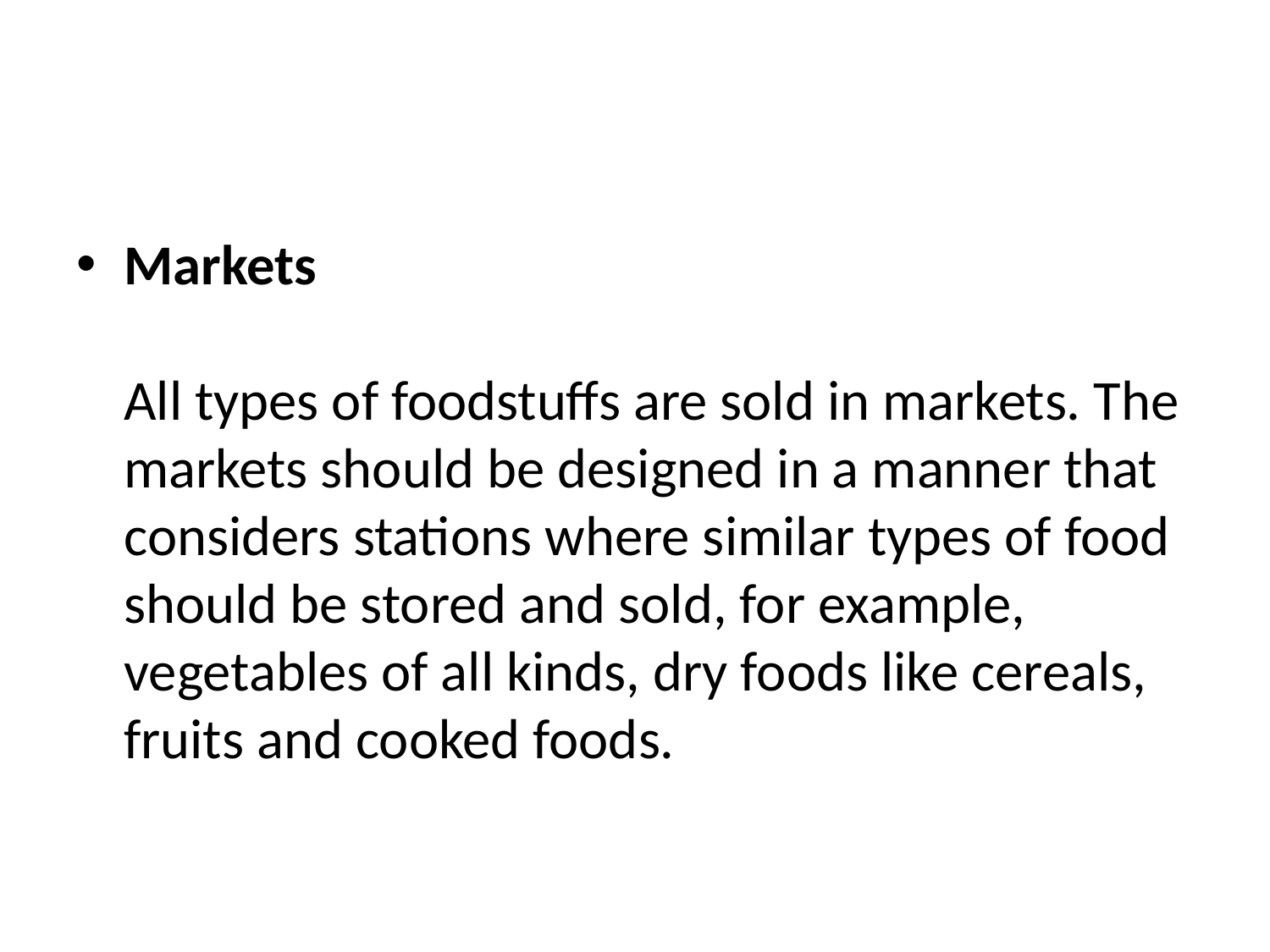

#
Markets
All types of foodstuffs are sold in markets. The markets should be designed in a manner that considers stations where similar types of food should be stored and sold, for example, vegetables of all kinds, dry foods like cereals, fruits and cooked foods.